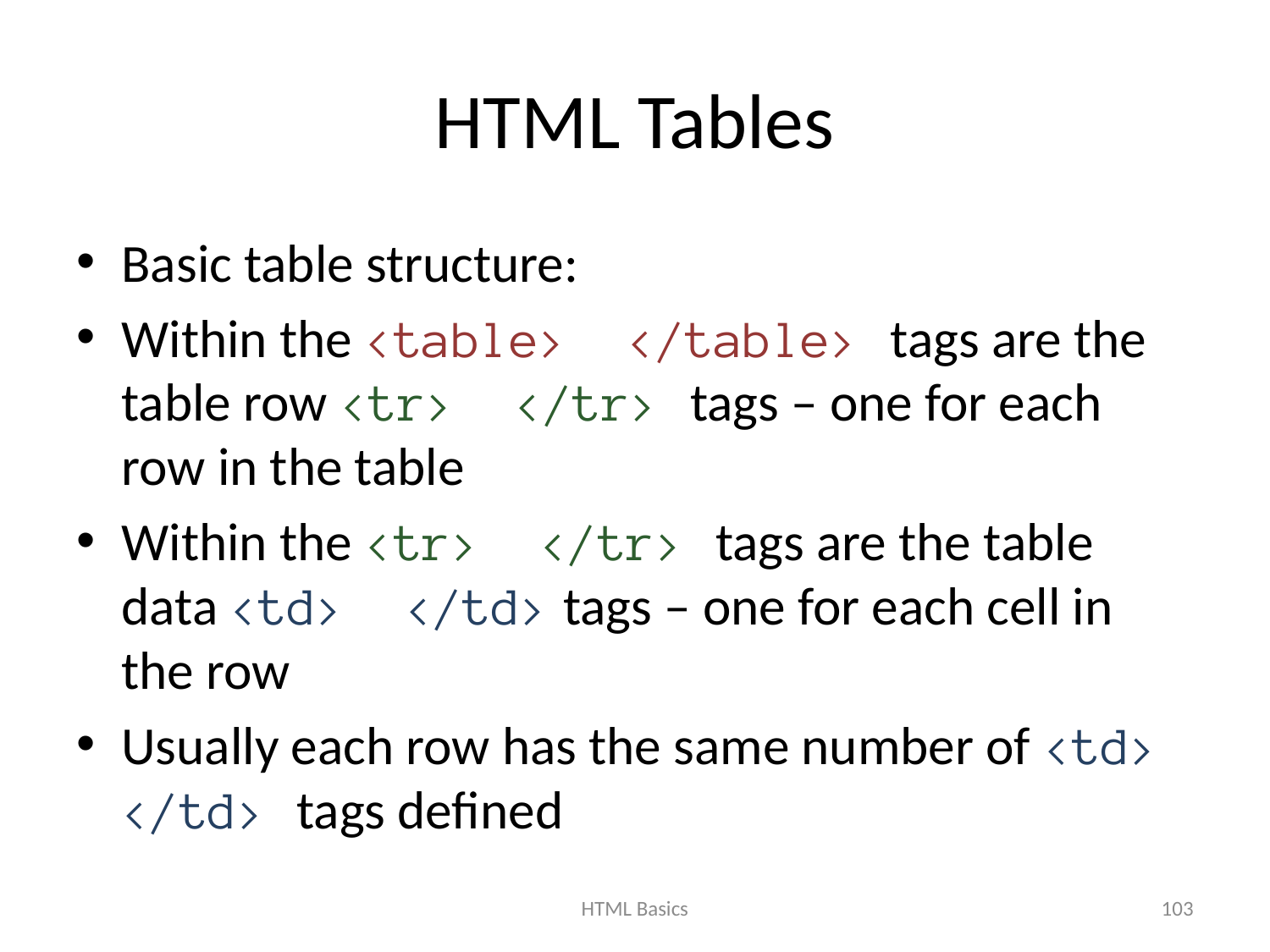

# HTML Tables
Basic table structure:
Within the <table>  </table> tags are the table row <tr>  </tr> tags – one for each row in the table
Within the <tr>  </tr> tags are the table data <td>  </td> tags – one for each cell in the row
Usually each row has the same number of <td>  </td> tags defined
HTML Basics
103